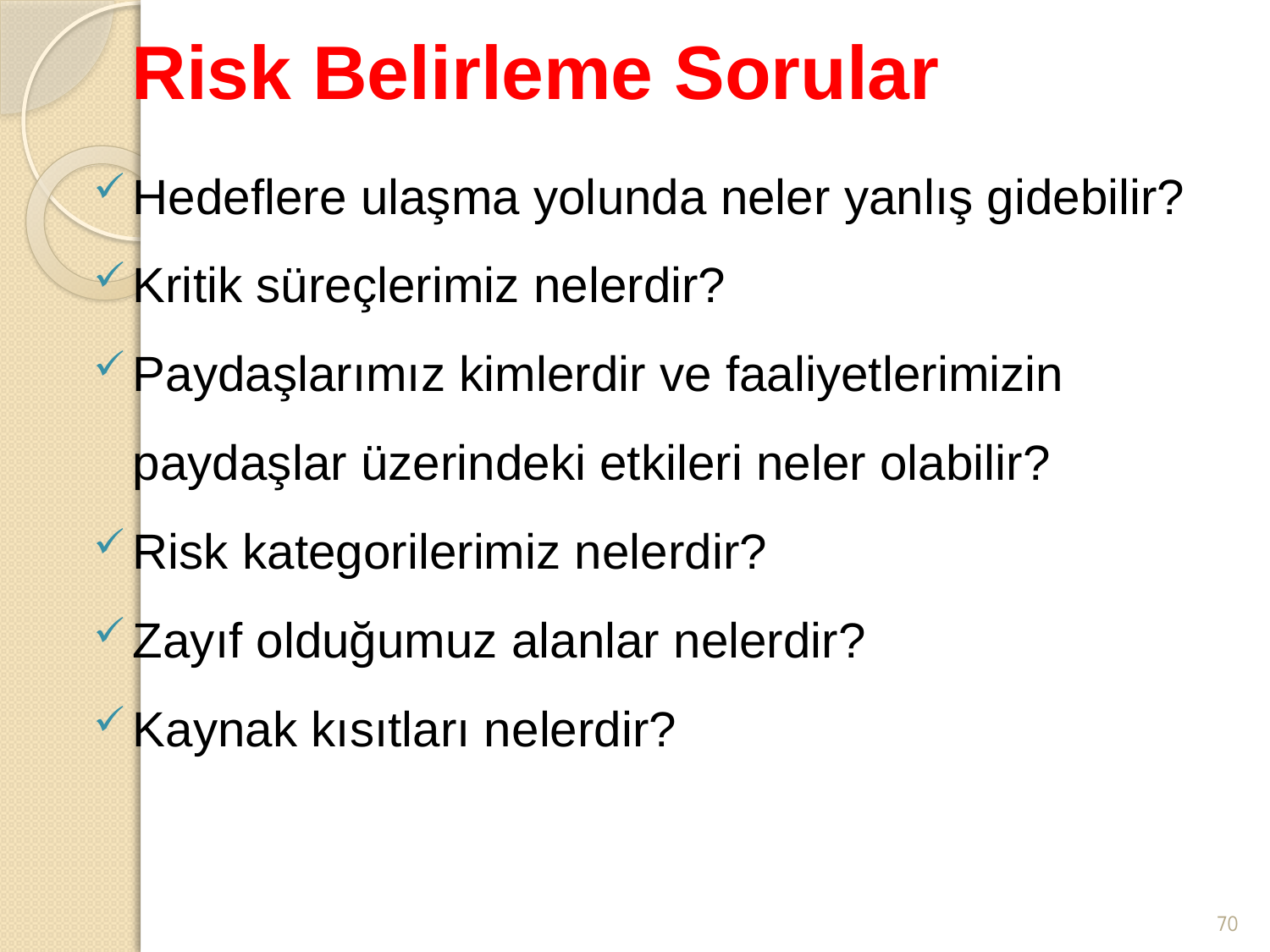

# Risk Belirleme Sorular
Hedeflere ulaşma yolunda neler yanlış gidebilir?
Kritik süreçlerimiz nelerdir?
Paydaşlarımız kimlerdir ve faaliyetlerimizin paydaşlar üzerindeki etkileri neler olabilir?
Risk kategorilerimiz nelerdir?
Zayıf olduğumuz alanlar nelerdir?
Kaynak kısıtları nelerdir?
70